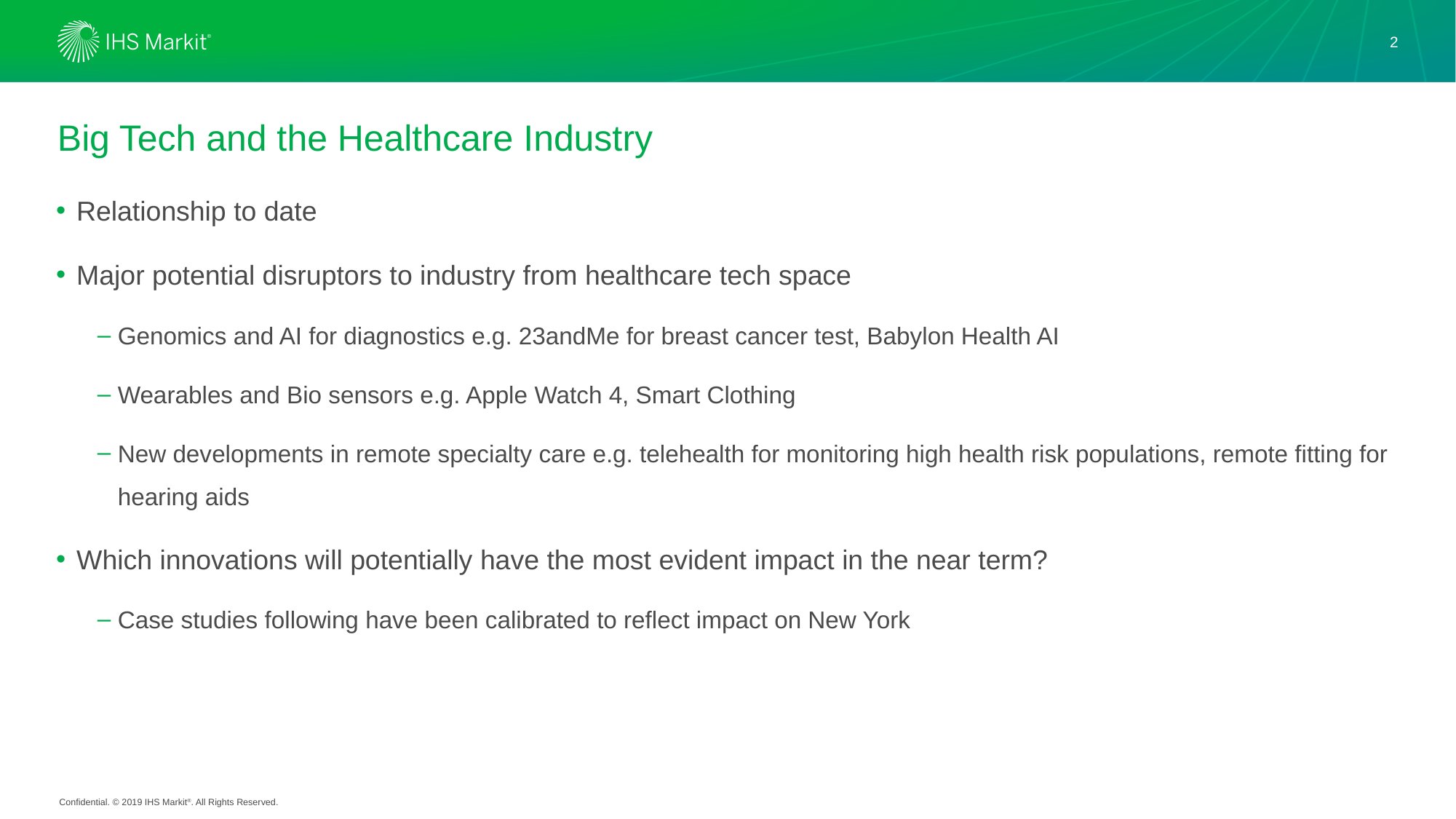

2
# Big Tech and the Healthcare Industry
Relationship to date
Major potential disruptors to industry from healthcare tech space
Genomics and AI for diagnostics e.g. 23andMe for breast cancer test, Babylon Health AI
Wearables and Bio sensors e.g. Apple Watch 4, Smart Clothing
New developments in remote specialty care e.g. telehealth for monitoring high health risk populations, remote fitting for hearing aids
Which innovations will potentially have the most evident impact in the near term?
Case studies following have been calibrated to reflect impact on New York